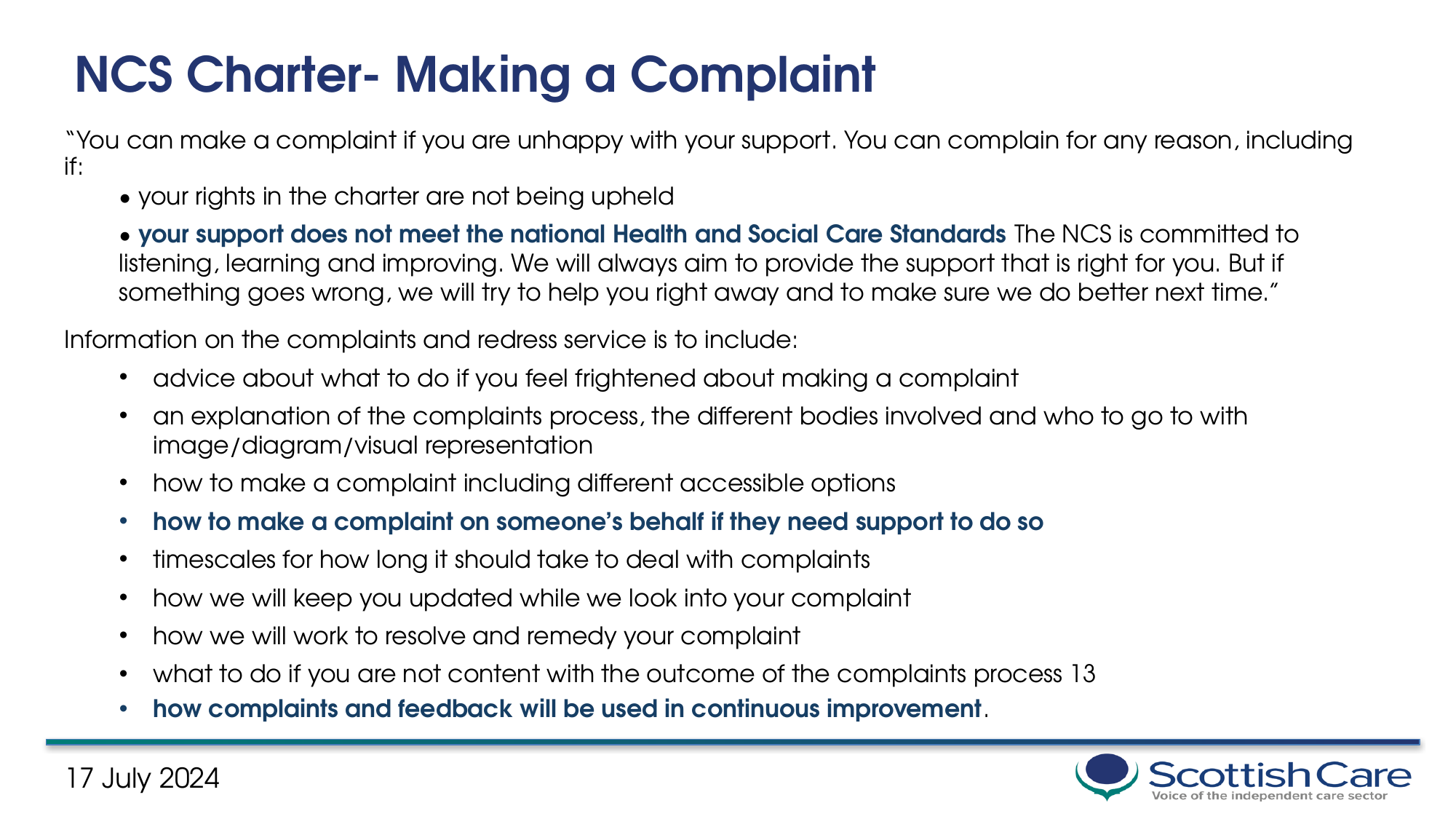

# NCS Charter- Making a Complaint
“You can make a complaint if you are unhappy with your support. You can complain for any reason, including if:
• your rights in the charter are not being upheld
• your support does not meet the national Health and Social Care Standards The NCS is committed to listening, learning and improving. We will always aim to provide the support that is right for you. But if something goes wrong, we will try to help you right away and to make sure we do better next time.”
Information on the complaints and redress service is to include:
advice about what to do if you feel frightened about making a complaint
an explanation of the complaints process, the different bodies involved and who to go to with image/diagram/visual representation
how to make a complaint including different accessible options
how to make a complaint on someone’s behalf if they need support to do so
timescales for how long it should take to deal with complaints
how we will keep you updated while we look into your complaint
how we will work to resolve and remedy your complaint
what to do if you are not content with the outcome of the complaints process 13
how complaints and feedback will be used in continuous improvement.
17 July 2024